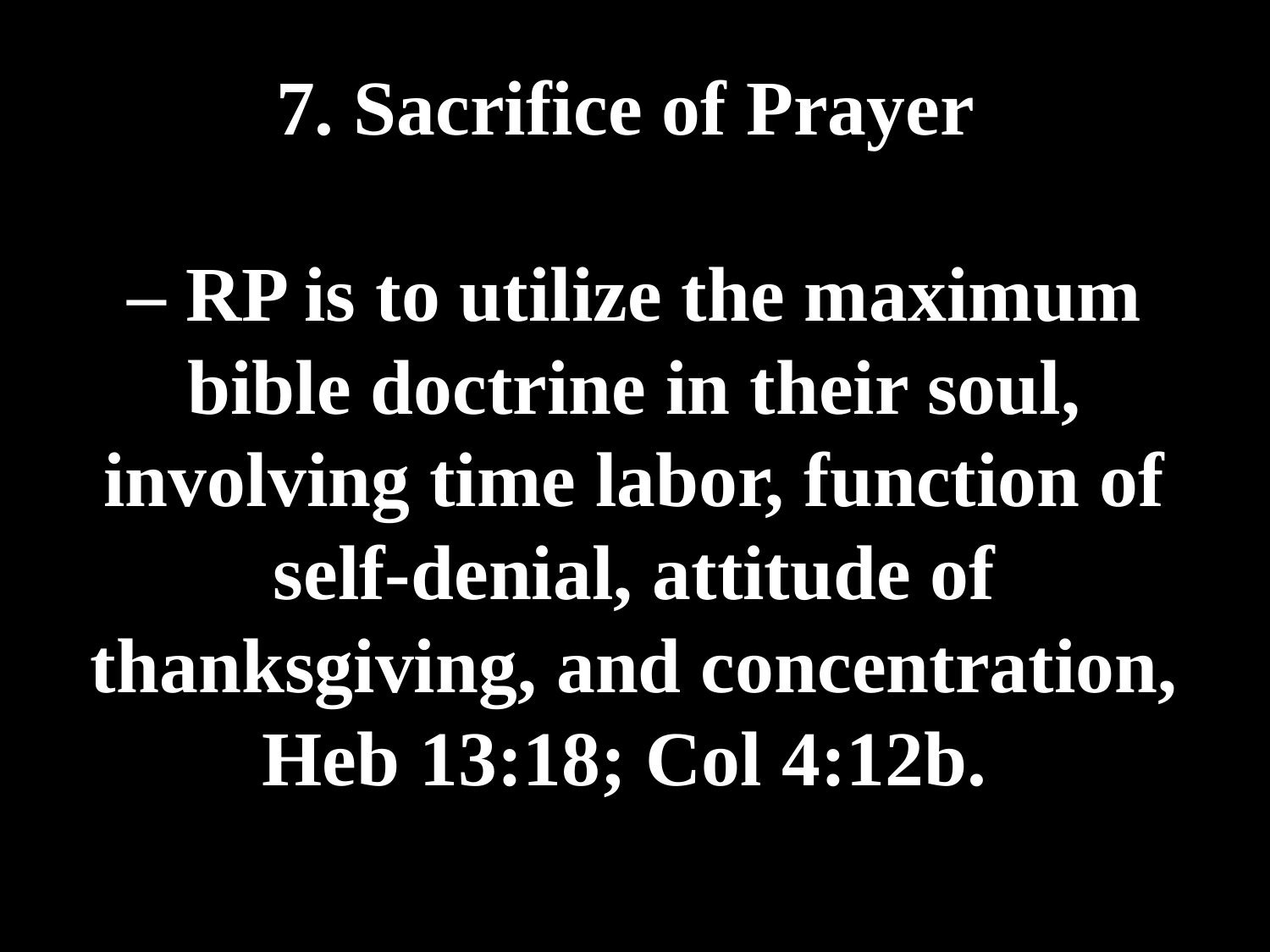

# 7. Sacrifice of Prayer – RP is to utilize the maximum bible doctrine in their soul, involving time labor, function of self-denial, attitude of thanksgiving, and concentration, Heb 13:18; Col 4:12b.